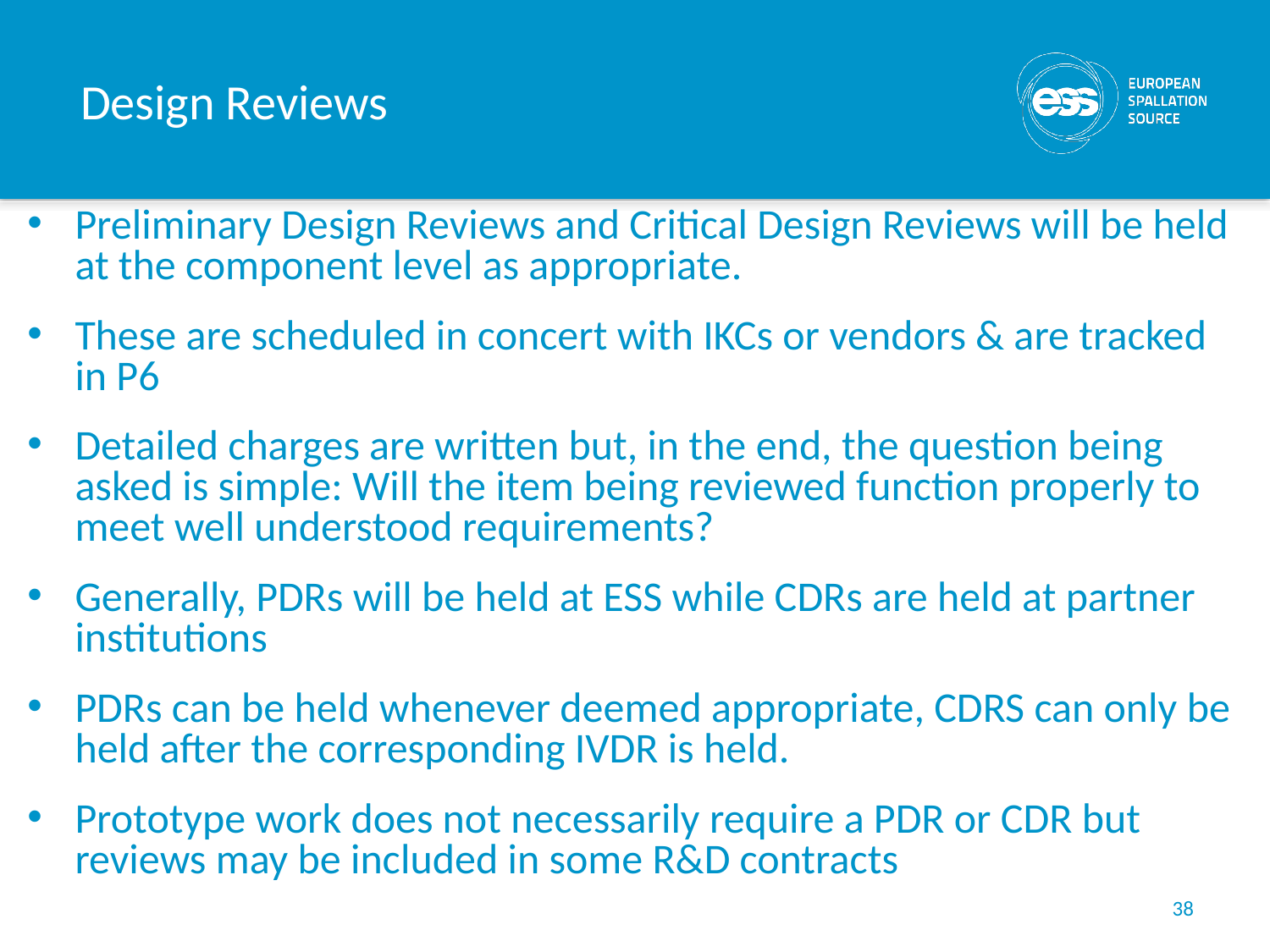

# Design Reviews
Preliminary Design Reviews and Critical Design Reviews will be held at the component level as appropriate.
These are scheduled in concert with IKCs or vendors & are tracked in P6
Detailed charges are written but, in the end, the question being asked is simple: Will the item being reviewed function properly to meet well understood requirements?
Generally, PDRs will be held at ESS while CDRs are held at partner institutions
PDRs can be held whenever deemed appropriate, CDRS can only be held after the corresponding IVDR is held.
Prototype work does not necessarily require a PDR or CDR but reviews may be included in some R&D contracts
38